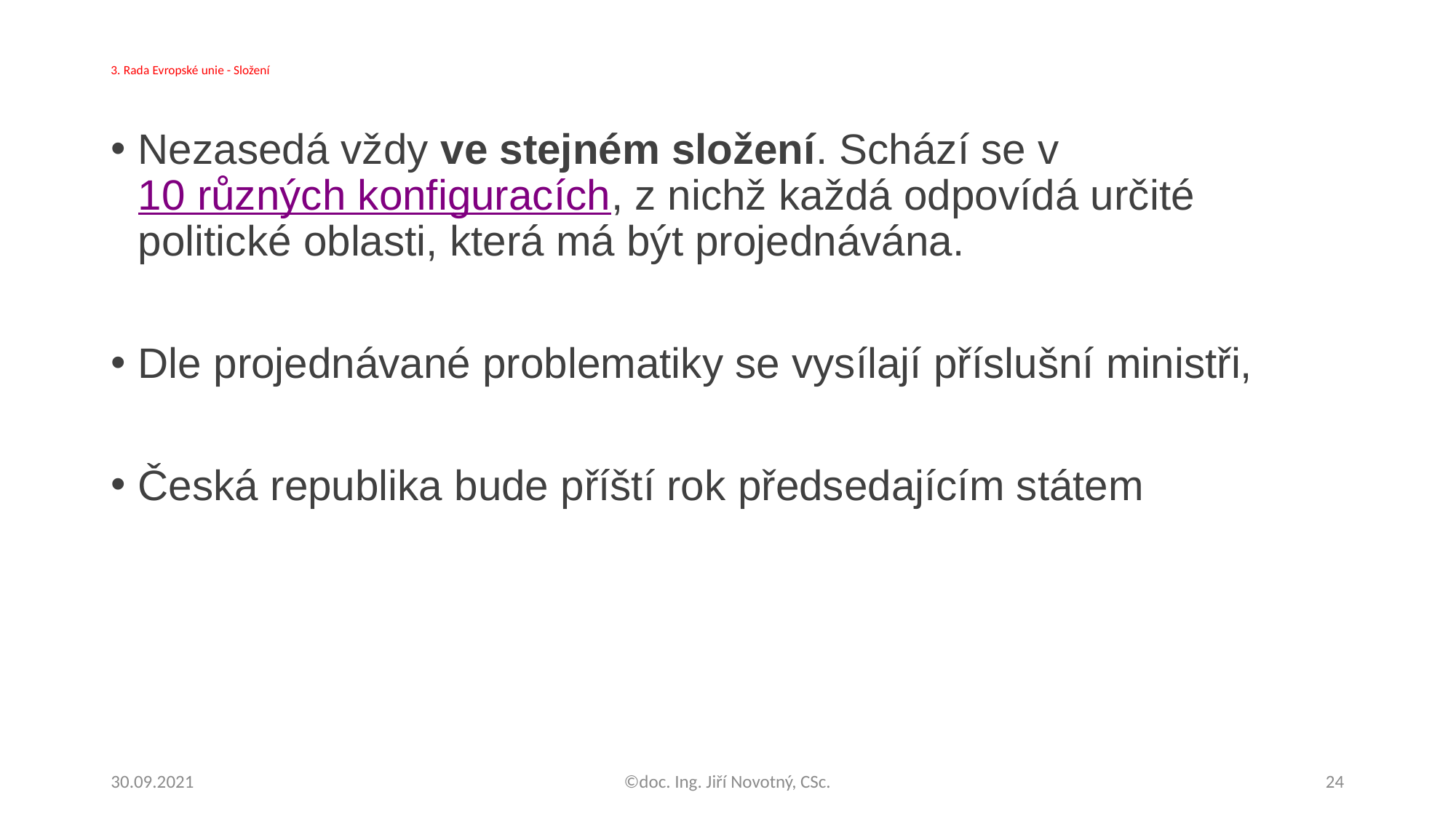

# 3. Rada Evropské unie - Složení
Nezasedá vždy ve stejném složení. Schází se v 10 různých konfiguracích, z nichž každá odpovídá určité politické oblasti, která má být projednávána.

Dle projednávané problematiky se vysílají příslušní ministři,

Česká republika bude příští rok předsedajícím státem
30.09.2021
©doc. Ing. Jiří Novotný, CSc.
24